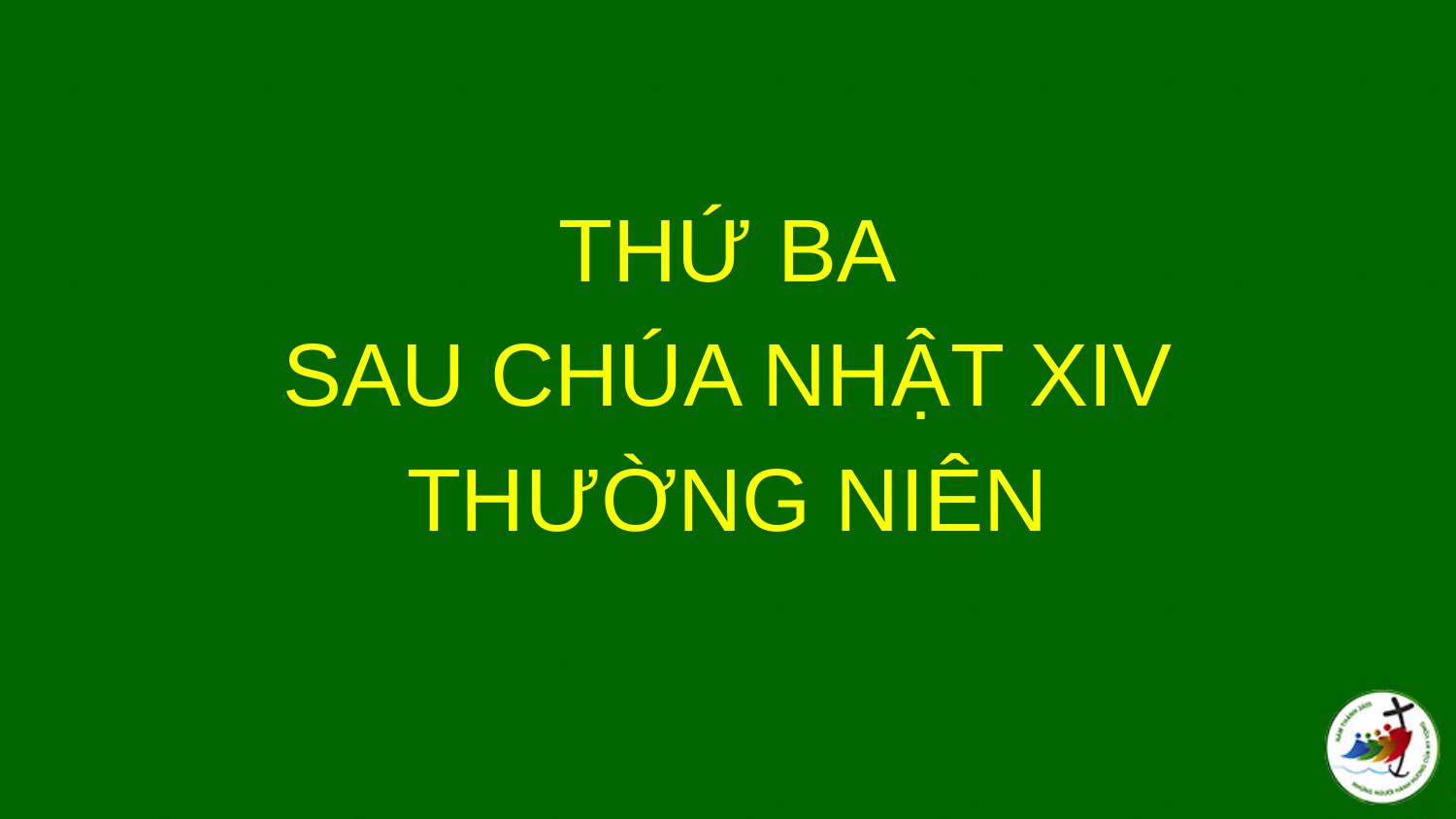

THỨ BA
SAU CHÚA NHẬT XIV
THƯỜNG NIÊN